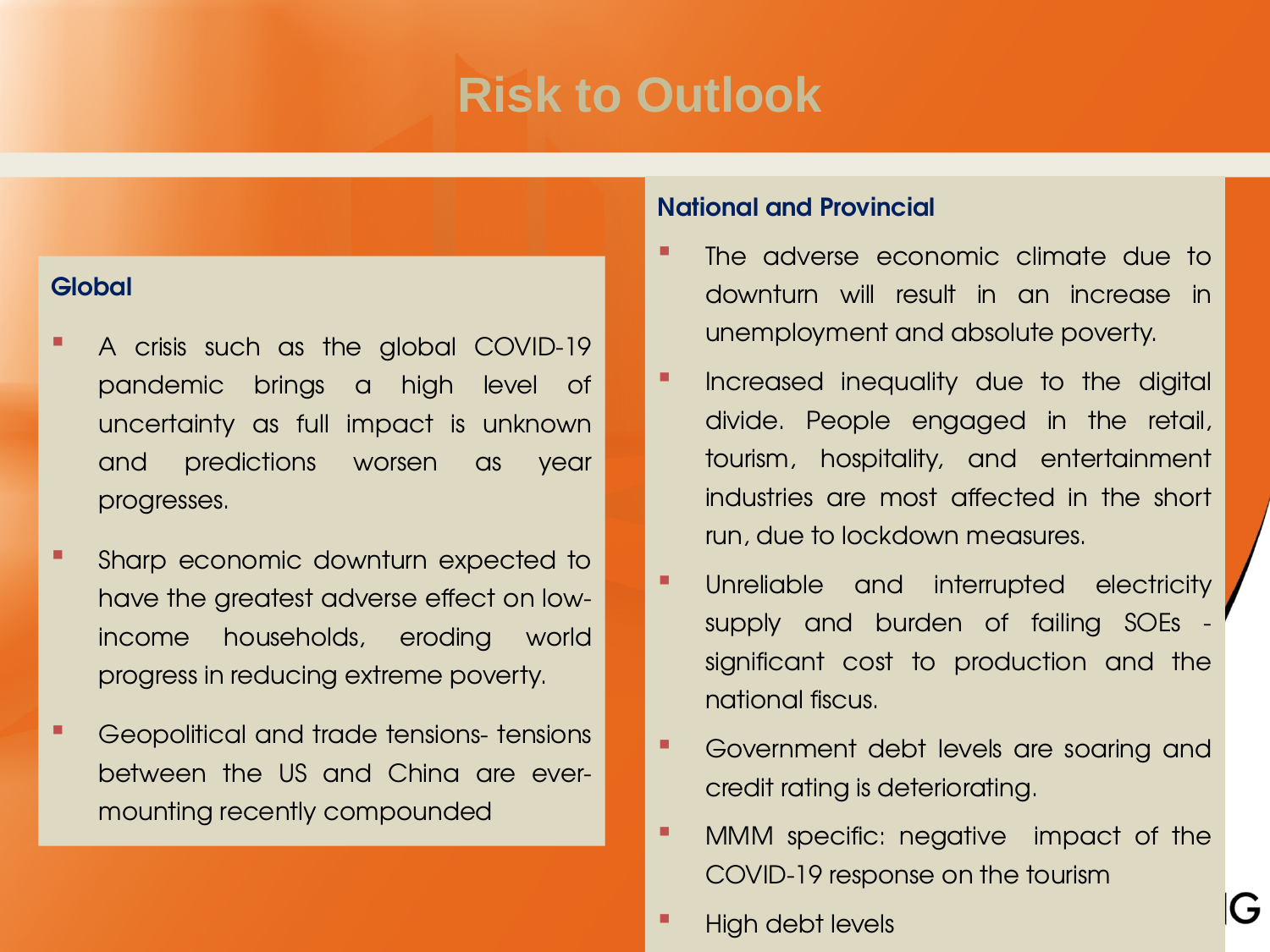

# Risk to Outlook
National and Provincial
The adverse economic climate due to downturn will result in an increase in unemployment and absolute poverty.
Increased inequality due to the digital divide. People engaged in the retail, tourism, hospitality, and entertainment industries are most affected in the short run, due to lockdown measures.
Unreliable and interrupted electricity supply and burden of failing SOEs - significant cost to production and the national fiscus.
Government debt levels are soaring and credit rating is deteriorating.
MMM specific: negative  impact of the COVID-19 response on the tourism
High debt levels
Global
A crisis such as the global COVID-19 pandemic brings a high level of uncertainty as full impact is unknown and predictions worsen as year progresses.
Sharp economic downturn expected to have the greatest adverse effect on low-income households, eroding world progress in reducing extreme poverty.
Geopolitical and trade tensions- tensions between the US and China are ever-mounting recently compounded

4